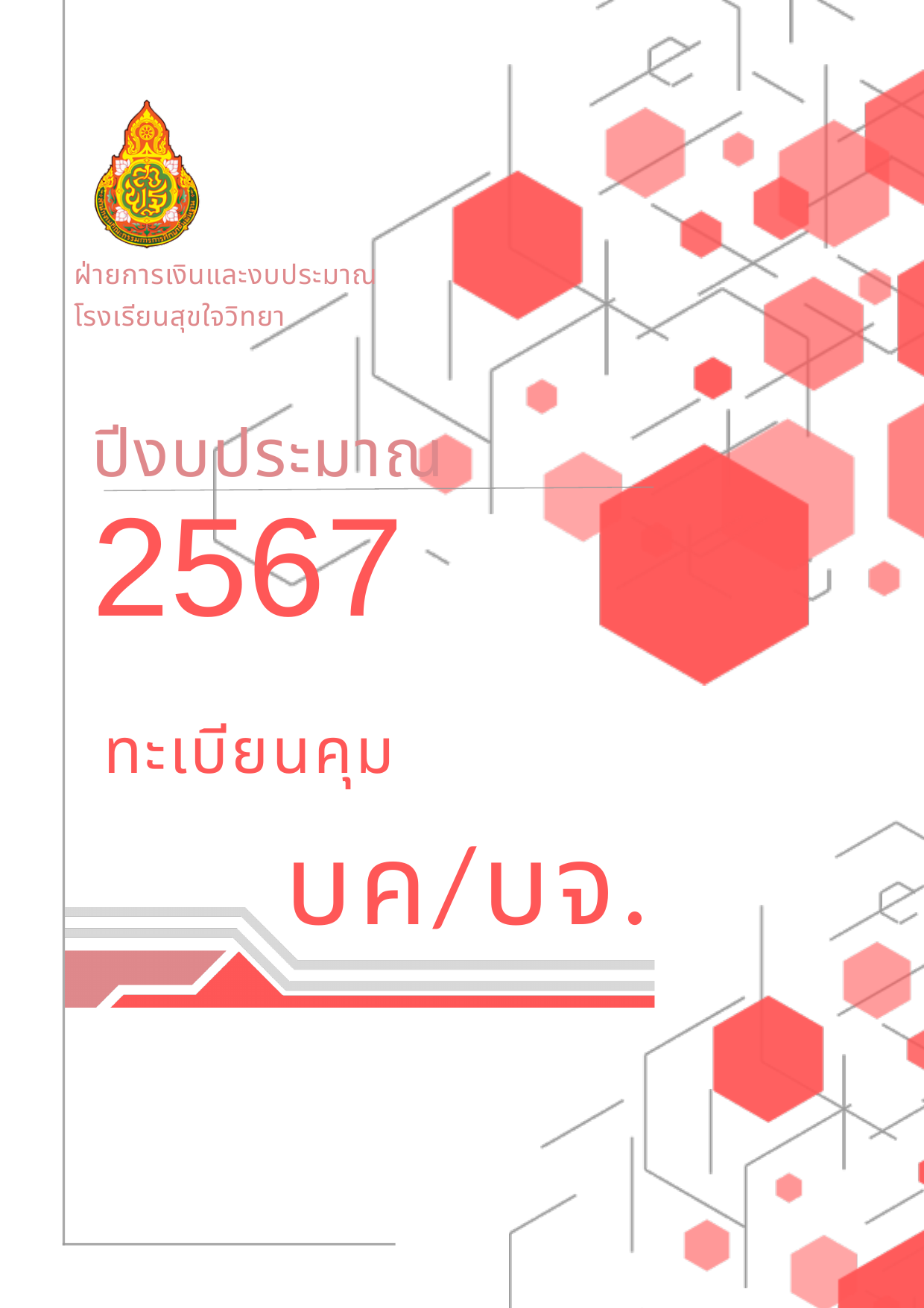

ฝ่ายการเงินและงบประมาณ
โรงเรียนสุขใจวิทยา
ปีงบประมาณ
2567

ทะเบียนคุม
บค/บจ.